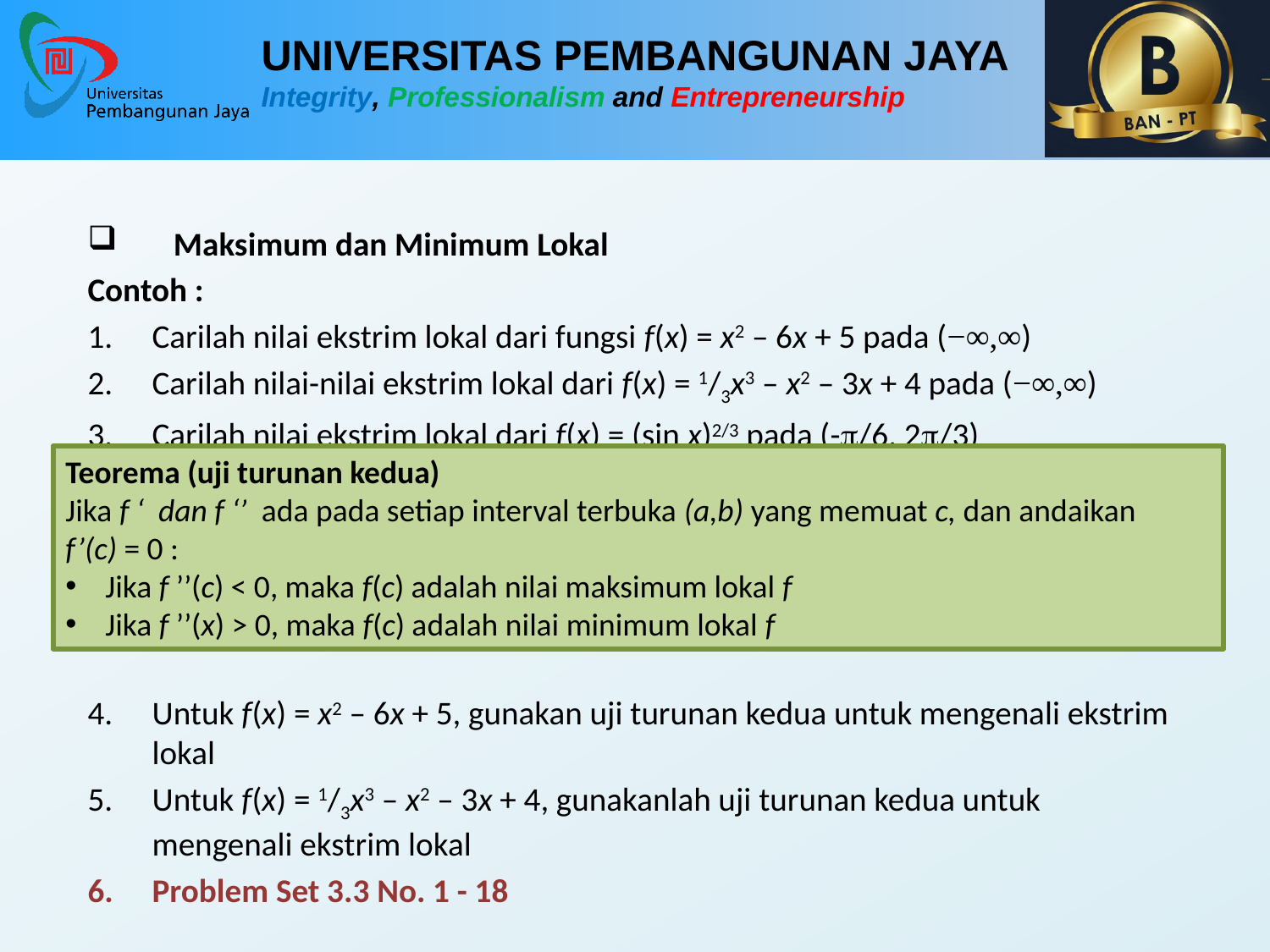

Maksimum dan Minimum Lokal
Contoh :
Carilah nilai ekstrim lokal dari fungsi f(x) = x2 – 6x + 5 pada (−∞,∞)
Carilah nilai-nilai ekstrim lokal dari f(x) = 1/3x3 – x2 – 3x + 4 pada (−∞,∞)
Carilah nilai ekstrim lokal dari f(x) = (sin x)2/3 pada (-π/6, 2π/3)

Untuk f(x) = x2 – 6x + 5, gunakan uji turunan kedua untuk mengenali ekstrim lokal
Untuk f(x) = 1/3x3 – x2 – 3x + 4, gunakanlah uji turunan kedua untuk mengenali ekstrim lokal
Problem Set 3.3 No. 1 - 18

Teorema (uji turunan kedua)
Jika f ‘  dan f ‘’  ada pada setiap interval terbuka (a,b) yang memuat c, dan andaikan    f’(c) = 0 :
Jika f ’’(c) < 0, maka f(c) adalah nilai maksimum lokal f
Jika f ’’(x) > 0, maka f(c) adalah nilai minimum lokal f